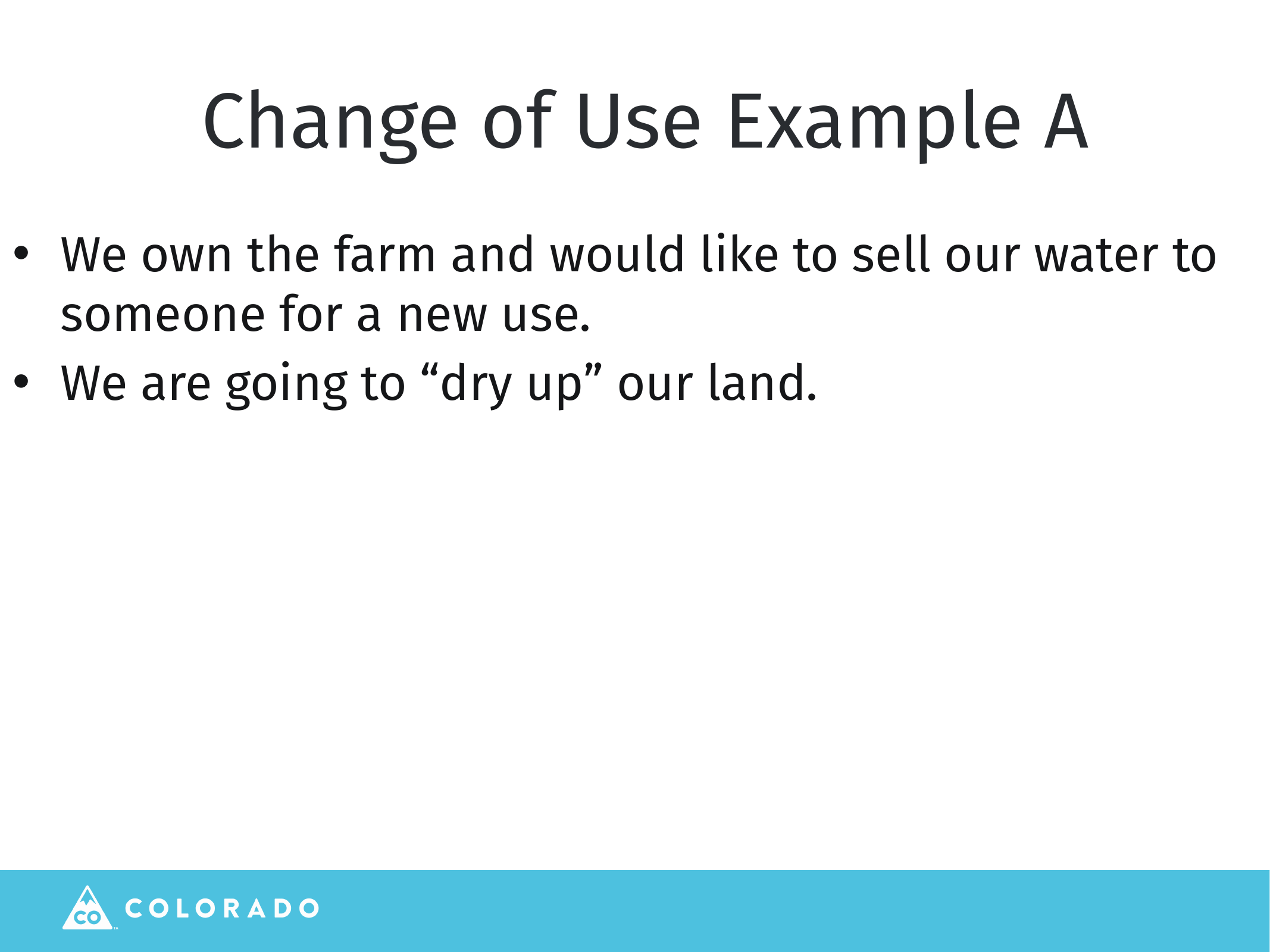

Change of Use Example A
We own the farm and would like to sell our water to someone for a new use.
We are going to “dry up” our land.